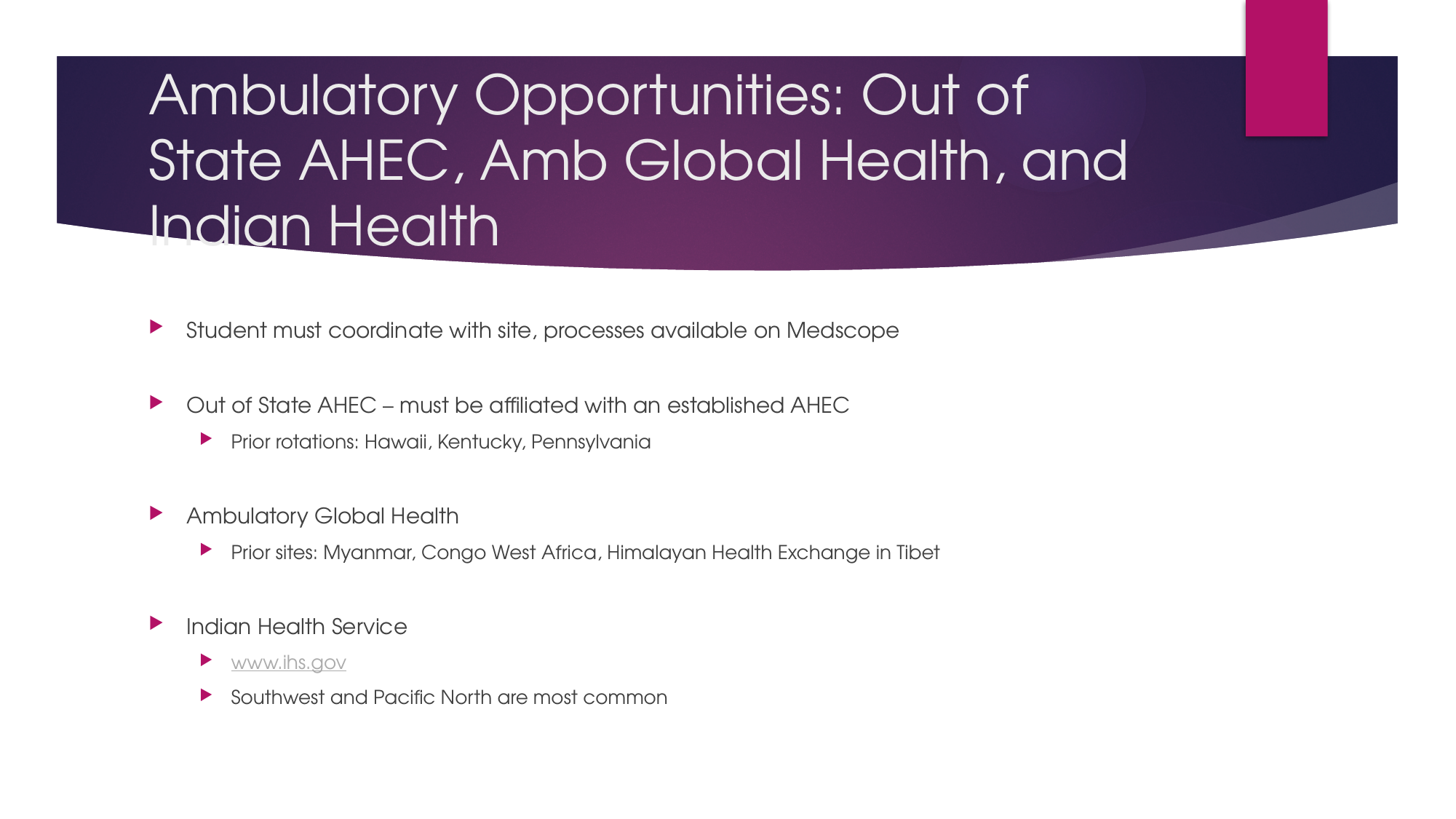

# Ambulatory Opportunities: Out of State AHEC, Amb Global Health, and Indian Health
Student must coordinate with site, processes available on Medscope

Out of State AHEC – must be affiliated with an established AHEC
Prior rotations: Hawaii, Kentucky, Pennsylvania

Ambulatory Global Health
Prior sites: Myanmar, Congo West Africa, Himalayan Health Exchange in Tibet

Indian Health Service
www.ihs.gov
Southwest and Pacific North are most common